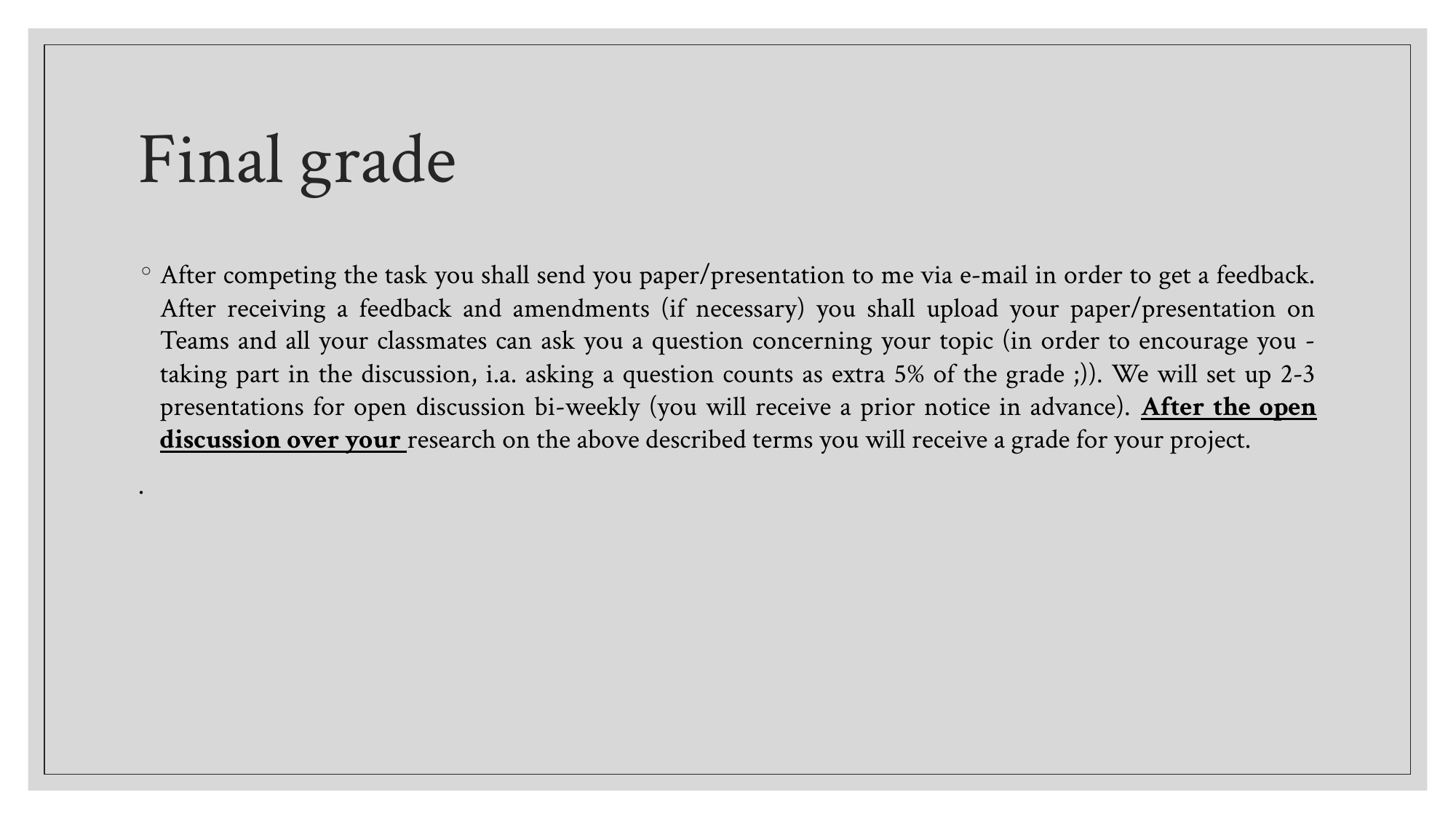

# Final grade
After competing the task you shall send you paper/presentation to me via e-mail in order to get a feedback. After receiving a feedback and amendments (if necessary) you shall upload your paper/presentation on Teams and all your classmates can ask you a question concerning your topic (in order to encourage you - taking part in the discussion, i.a. asking a question counts as extra 5% of the grade ;)). We will set up 2-3 presentations for open discussion bi-weekly (you will receive a prior notice in advance). After the open discussion over your research on the above described terms you will receive a grade for your project.
.